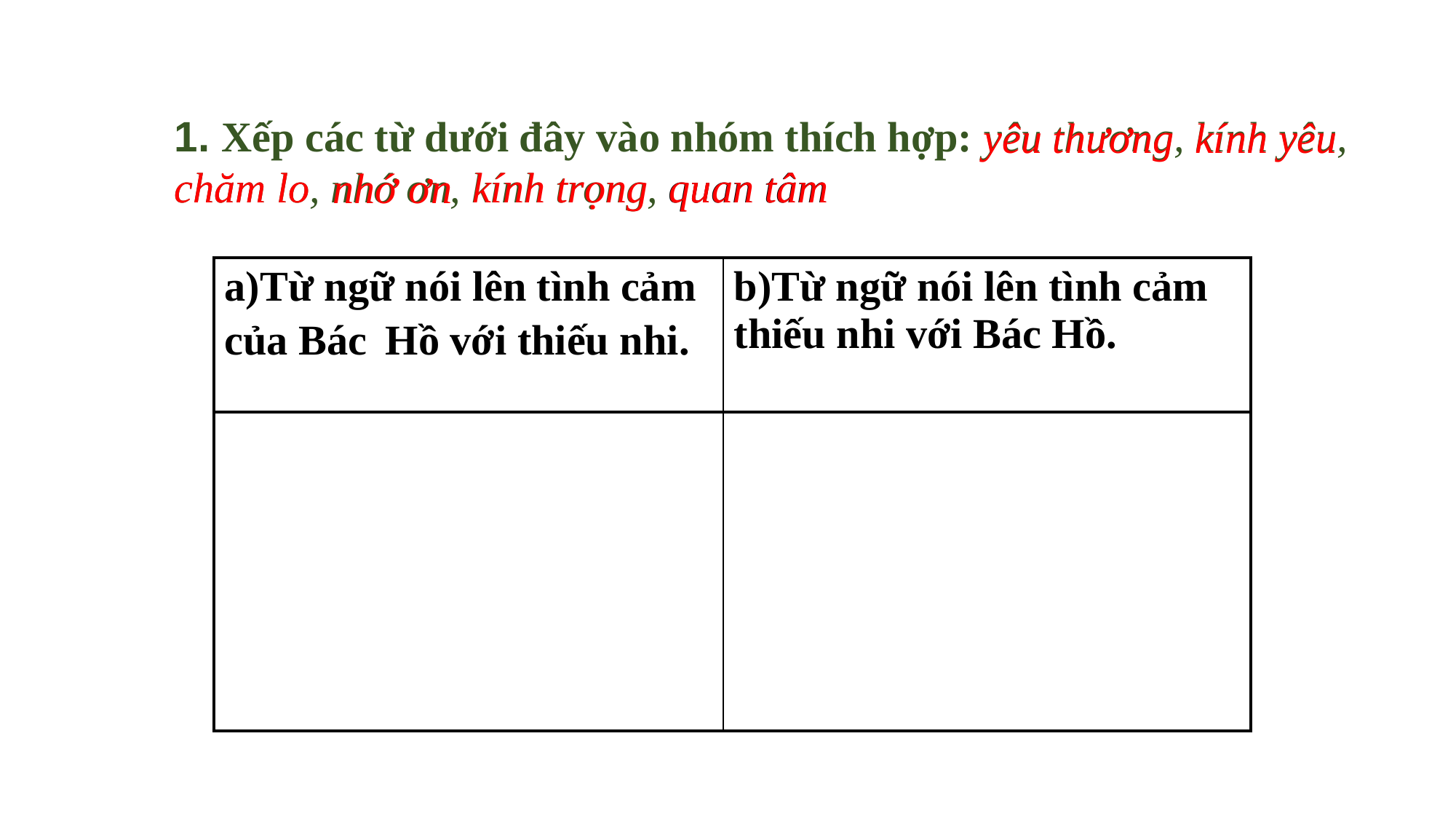

1. Xếp các từ dưới đây vào nhóm thích hợp: yêu thương, kính yêu, chăm lo, nhớ ơn, kính trọng, quan tâm
yêu thương
kính yêu
quan tâm
kính trọng
chăm lo
nhớ ơn
| a)Từ ngữ nói lên tình cảm của Bác Hồ với thiếu nhi. | b)Từ ngữ nói lên tình cảm thiếu nhi với Bác Hồ. |
| --- | --- |
|  |  |